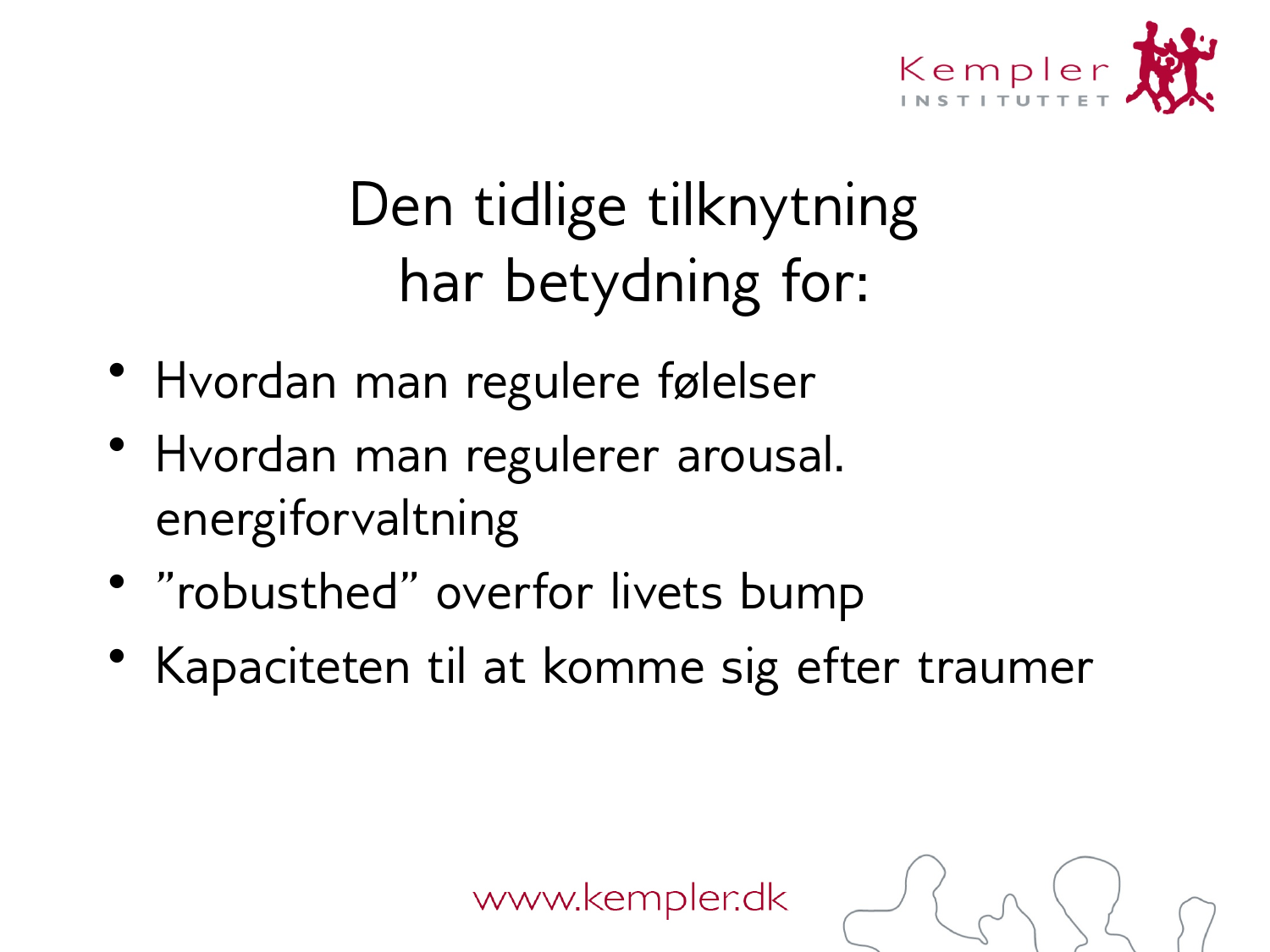

# Den tidlige tilknytning har betydning for:
Hvordan man regulere følelser
Hvordan man regulerer arousal. energiforvaltning
”robusthed” overfor livets bump
Kapaciteten til at komme sig efter traumer